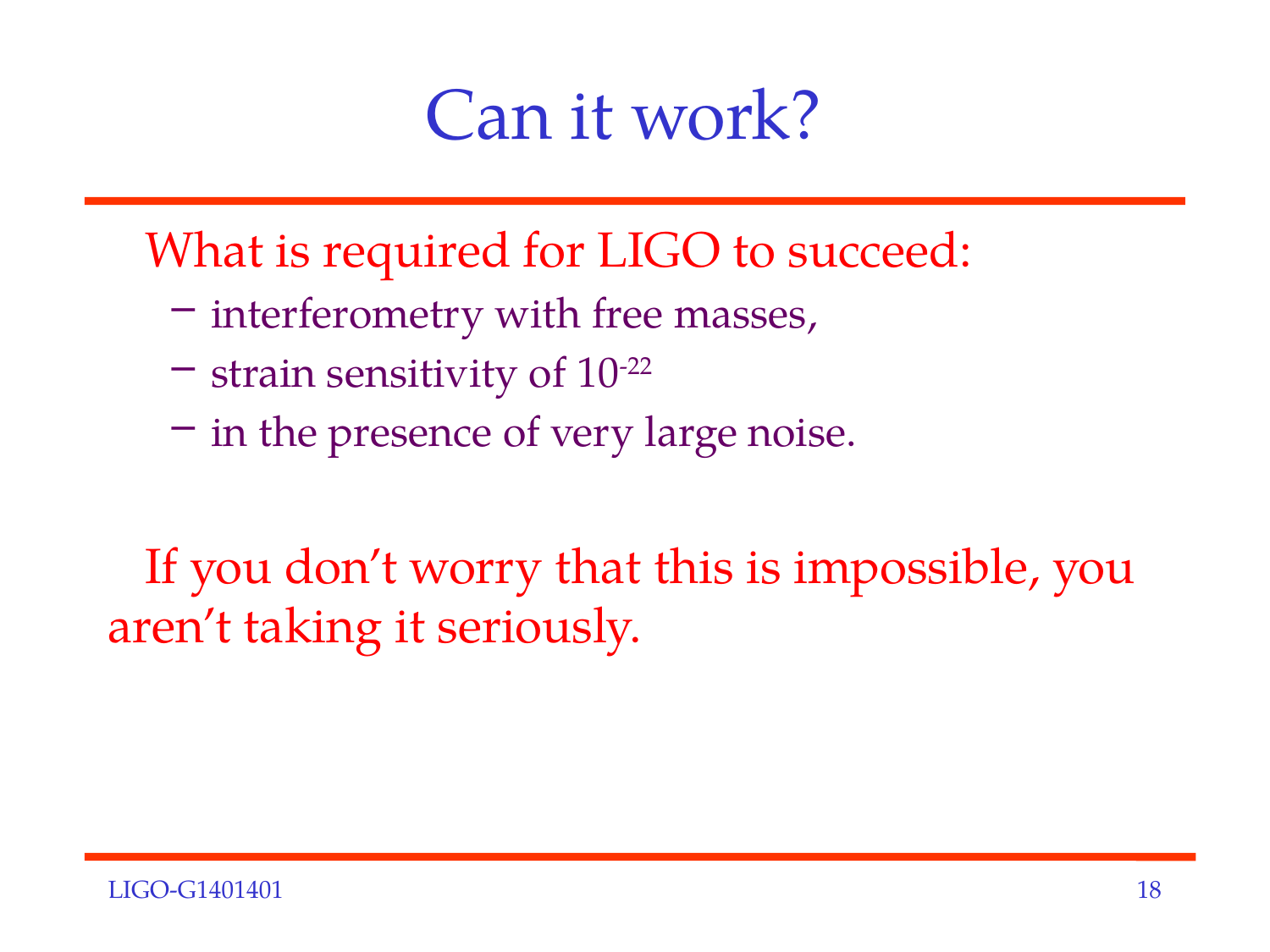

# Can it work?
   What is required for LIGO to succeed:
interferometry with free masses,
strain sensitivity of 10-22
in the presence of very large noise.

   If you don’t worry that this is impossible, you aren’t taking it seriously.
LIGO-G1401401
18